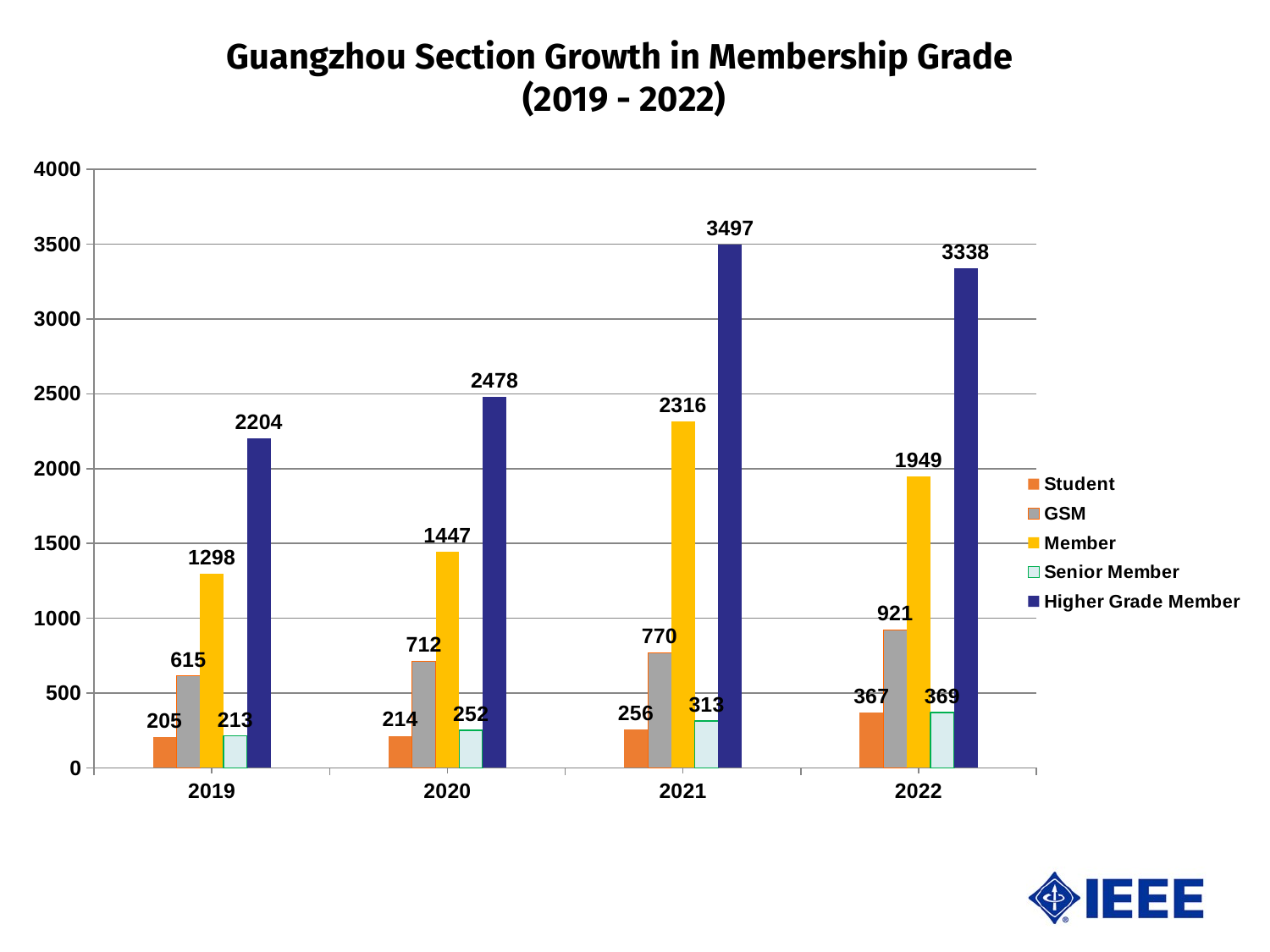

# Guangzhou Section Growth in Membership Grade (2019 - 2022)

### Chart

| Category | Student | GSM | Member | Senior Member | Higher Grade Member |
|---|---|---|---|---|---|
| 2019 | 205.0 | 615.0 | 1298.0 | 213.0 | 2204.0 |
| 2020 | 214.0 | 712.0 | 1447.0 | 252.0 | 2478.0 |
| 2021 | 256.0 | 770.0 | 2316.0 | 313.0 | 3497.0 |
| 2022 | 367.0 | 921.0 | 1949.0 | 369.0 | 3338.0 |